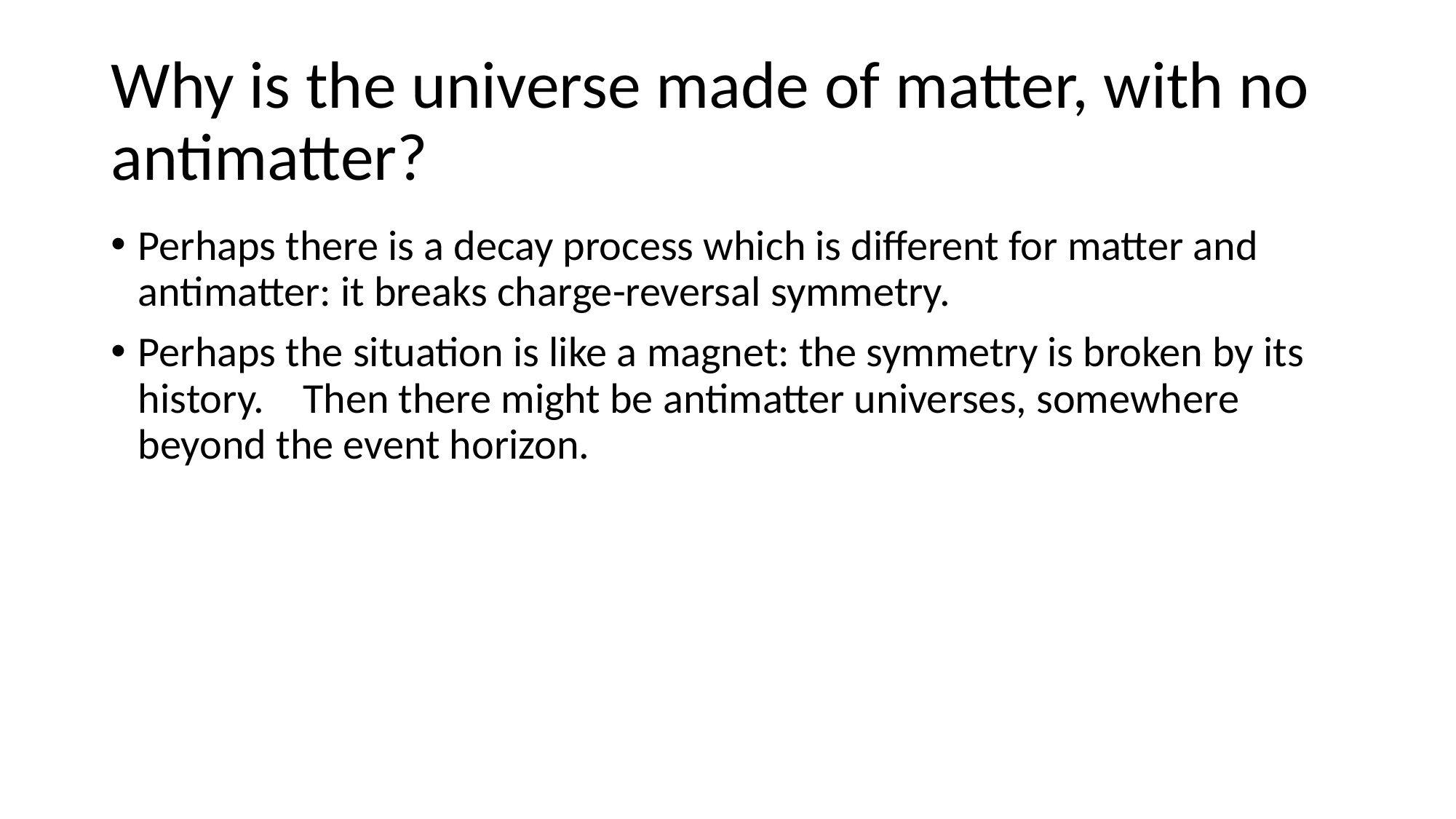

# Why is the universe made of matter, with no antimatter?
Perhaps there is a decay process which is different for matter and antimatter: it breaks charge-reversal symmetry.
Perhaps the situation is like a magnet: the symmetry is broken by its history.    Then there might be antimatter universes, somewhere beyond the event horizon.